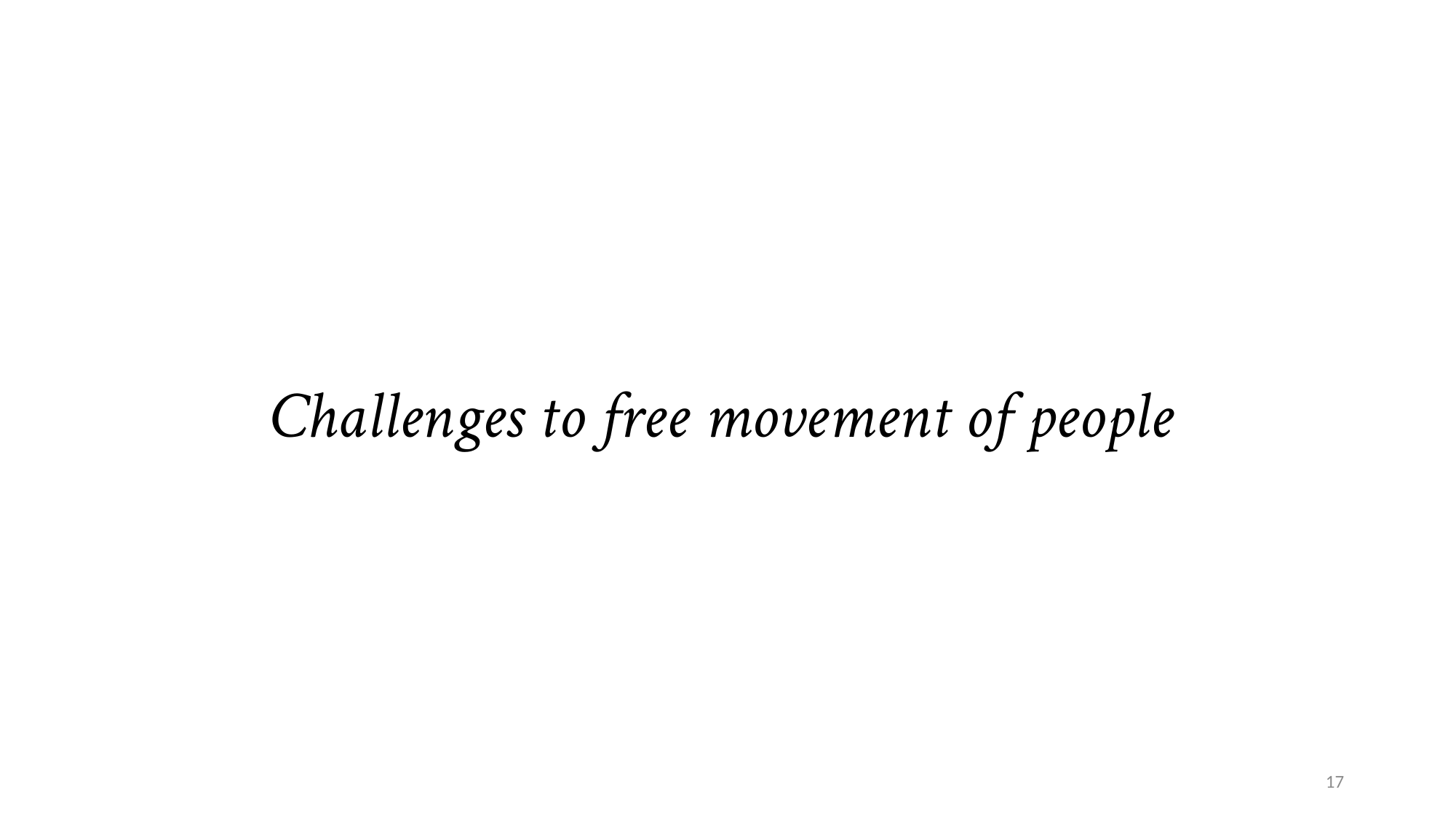

# Challenges to free movement of people
17